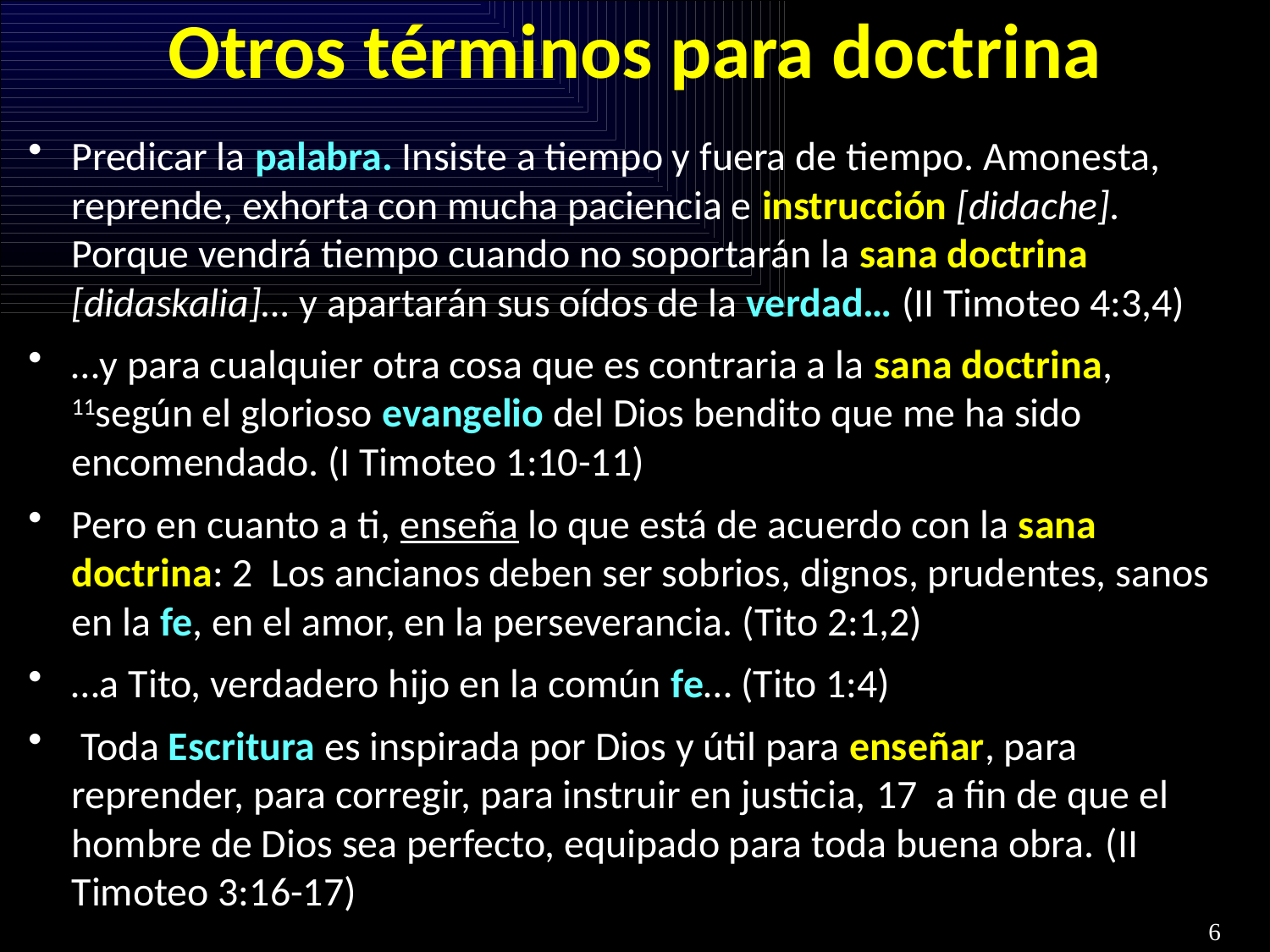

# Otros términos para doctrina
Predicar la palabra. Insiste a tiempo y fuera de tiempo. Amonesta, reprende, exhorta con mucha paciencia e instrucción [didache]. Porque vendrá tiempo cuando no soportarán la sana doctrina [didaskalia]… y apartarán sus oídos de la verdad… (II Timoteo 4:3,4)
…y para cualquier otra cosa que es contraria a la sana doctrina, 11según el glorioso evangelio del Dios bendito que me ha sido encomendado. (I Timoteo 1:10-11)
Pero en cuanto a ti, enseña lo que está de acuerdo con la sana doctrina: 2  Los ancianos deben ser sobrios, dignos, prudentes, sanos en la fe, en el amor, en la perseverancia. (Tito 2:1,2)
…a Tito, verdadero hijo en la común fe… (Tito 1:4)
 Toda Escritura es inspirada por Dios y útil para enseñar, para reprender, para corregir, para instruir en justicia, 17  a fin de que el hombre de Dios sea perfecto, equipado para toda buena obra. (II Timoteo 3:16-17)
6